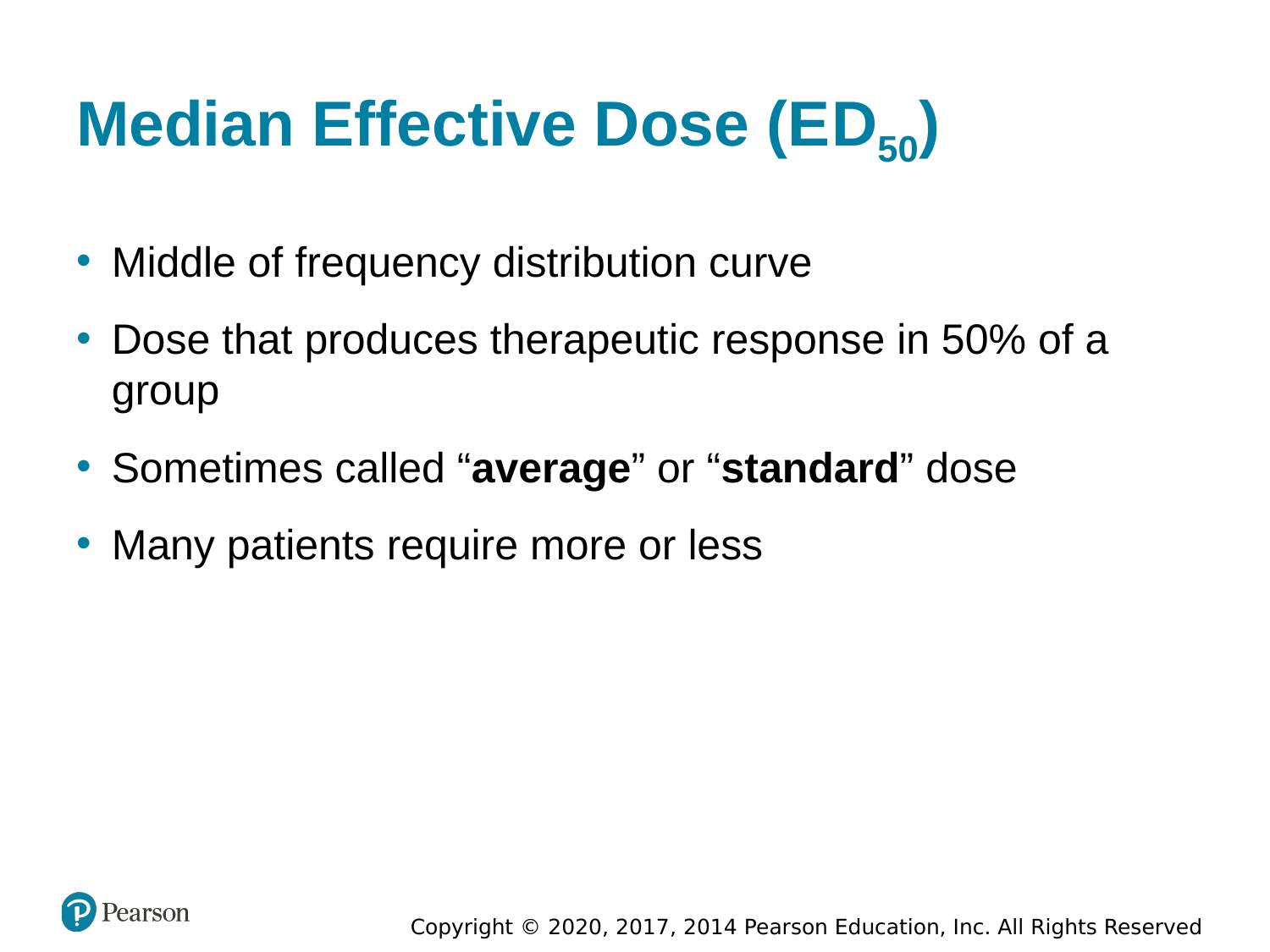

# Median Effective Dose (E D50)
Middle of frequency distribution curve
Dose that produces therapeutic response in 50% of a group
Sometimes called “average” or “standard” dose
Many patients require more or less